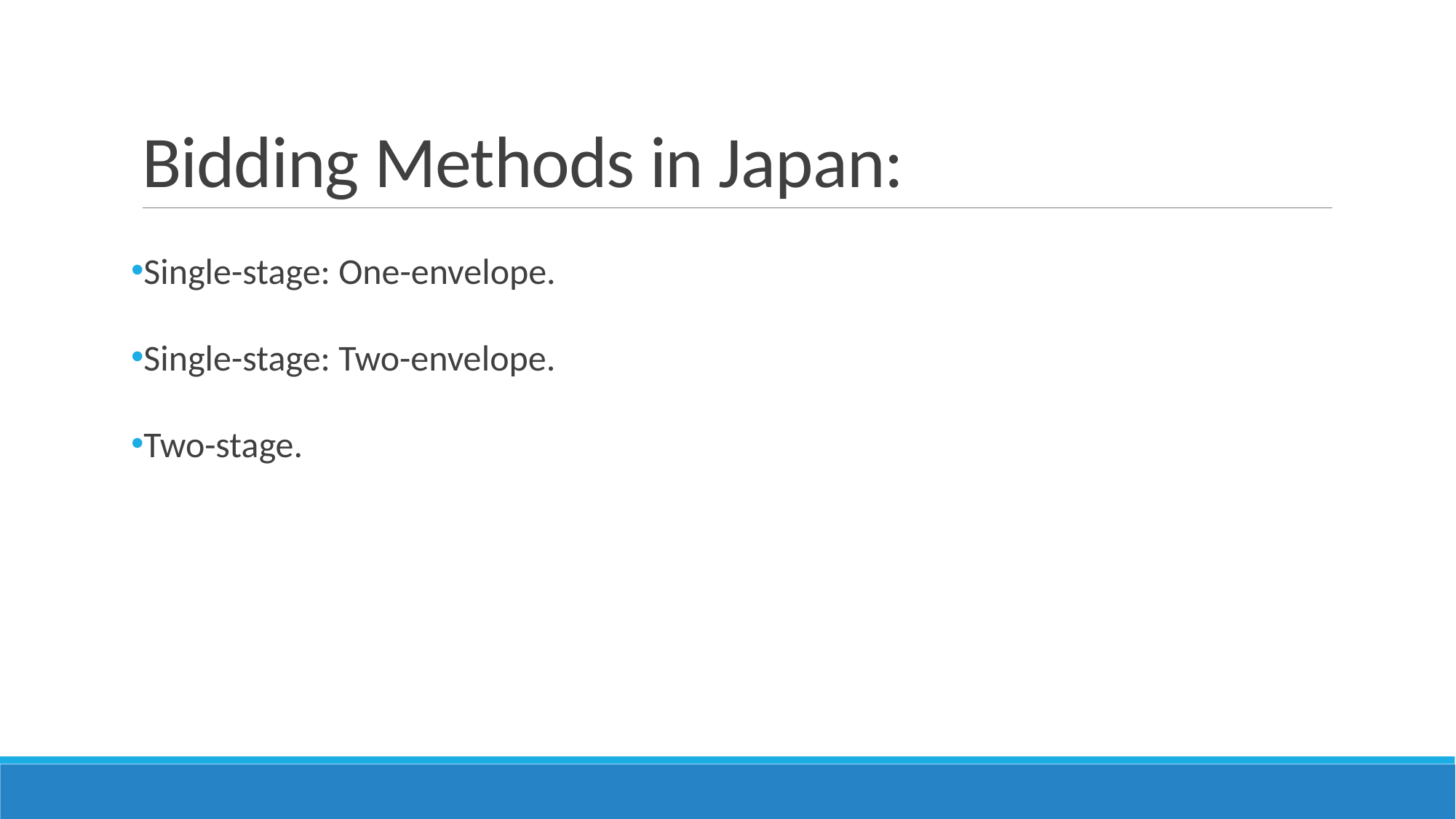

# Bidding Methods in Japan:
Single-stage: One-envelope.
Single-stage: Two-envelope.
Two-stage.